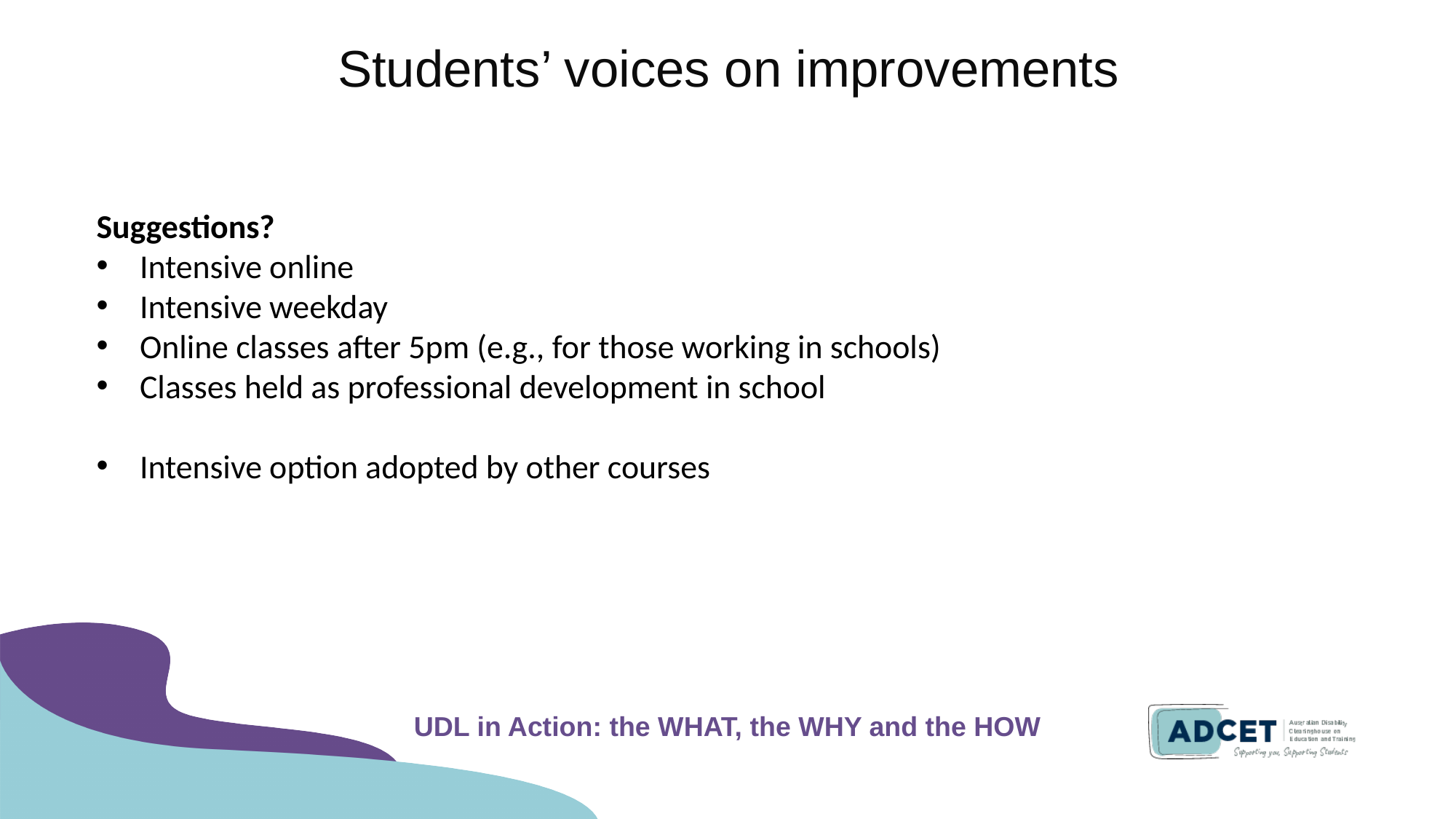

# Students’ voices on improvements

Suggestions?
Intensive online
Intensive weekday
Online classes after 5pm (e.g., for those working in schools)
Classes held as professional development in school

Intensive option adopted by other courses